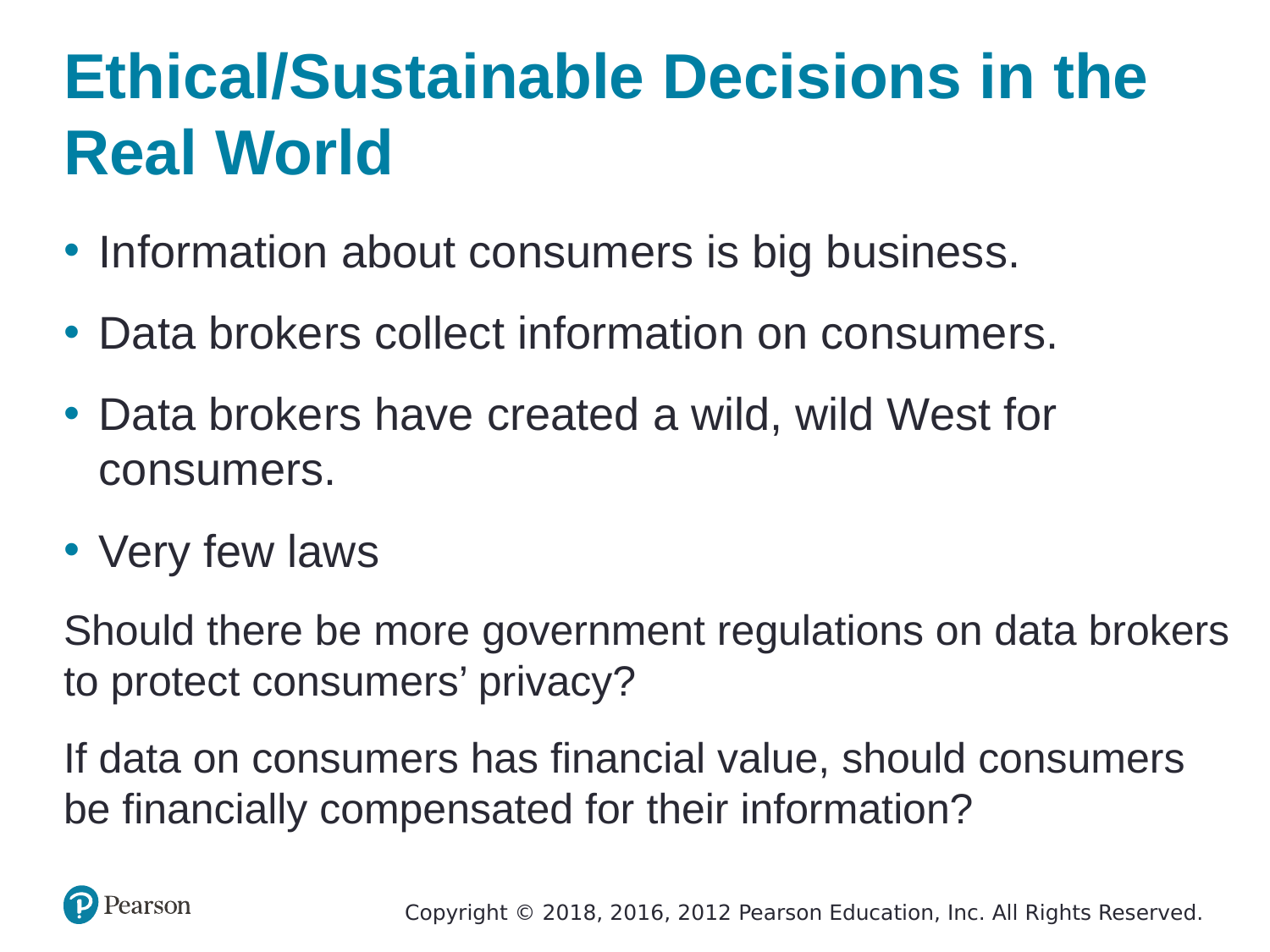

# Ethical/Sustainable Decisions in the Real World
Information about consumers is big business.
Data brokers collect information on consumers.
Data brokers have created a wild, wild West for consumers.
Very few laws
Should there be more government regulations on data brokers to protect consumers’ privacy?
If data on consumers has financial value, should consumers be financially compensated for their information?